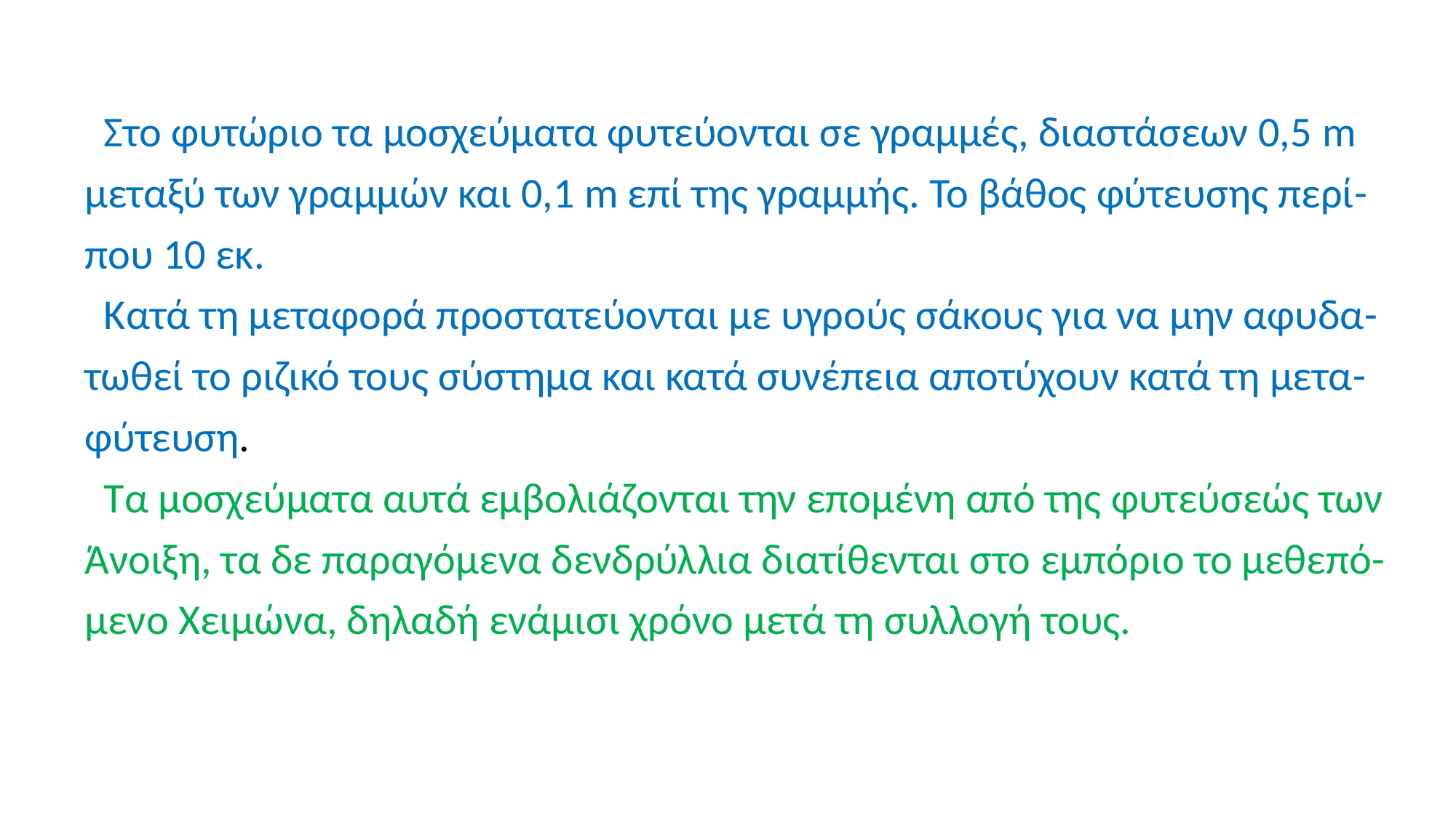

Στο φυτώριο τα μοσχεύματα φυτεύονται σε γραμμές, διαστάσεων 0,5 m
μεταξύ των γραμμών και 0,1 m επί της γραμμής. Το βάθος φύτευσης περί-
που 10 εκ.
  Κατά τη μεταφορά προστατεύονται με υγρούς σάκους για να μην αφυδα-
τωθεί το ριζικό τους σύστημα και κατά συνέπεια αποτύχουν κατά τη μετα-
φύτευση.
  Τα μοσχεύματα αυτά εμβολιάζονται την επομένη από της φυτεύσεώς των
Άνοιξη, τα δε παραγόμενα δενδρύλλια διατίθενται στο εμπόριο το μεθεπό-
μενο Χειμώνα, δηλαδή ενάμισι χρόνο μετά τη συλλογή τους.